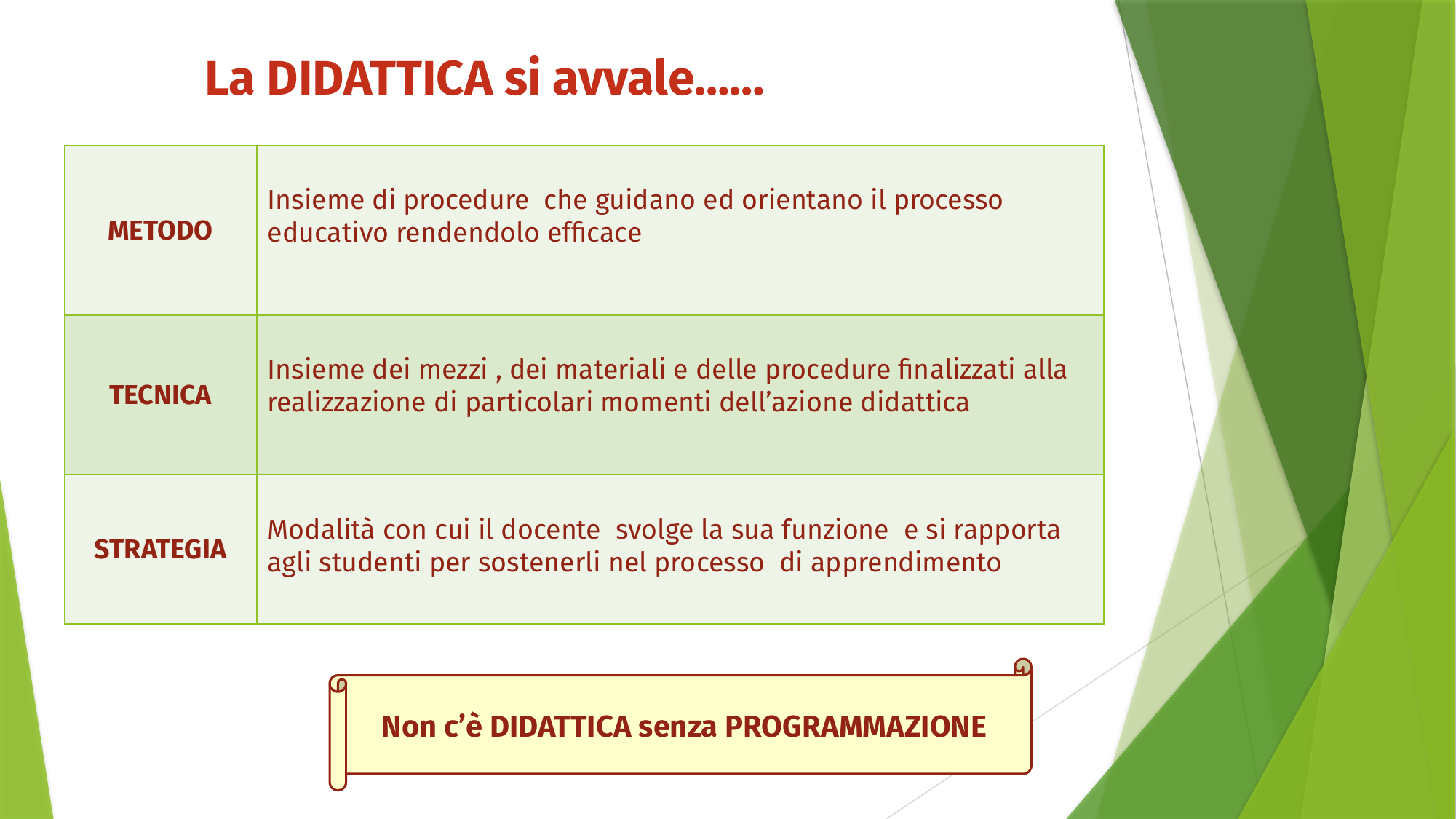

La DIDATTICA si avvale……
| METODO | Insieme di procedure che guidano ed orientano il processo educativo rendendolo efficace |
| --- | --- |
| TECNICA | Insieme dei mezzi , dei materiali e delle procedure finalizzati alla realizzazione di particolari momenti dell’azione didattica |
| STRATEGIA | Modalità con cui il docente svolge la sua funzione e si rapporta agli studenti per sostenerli nel processo di apprendimento |
Non c’è DIDATTICA senza PROGRAMMAZIONE